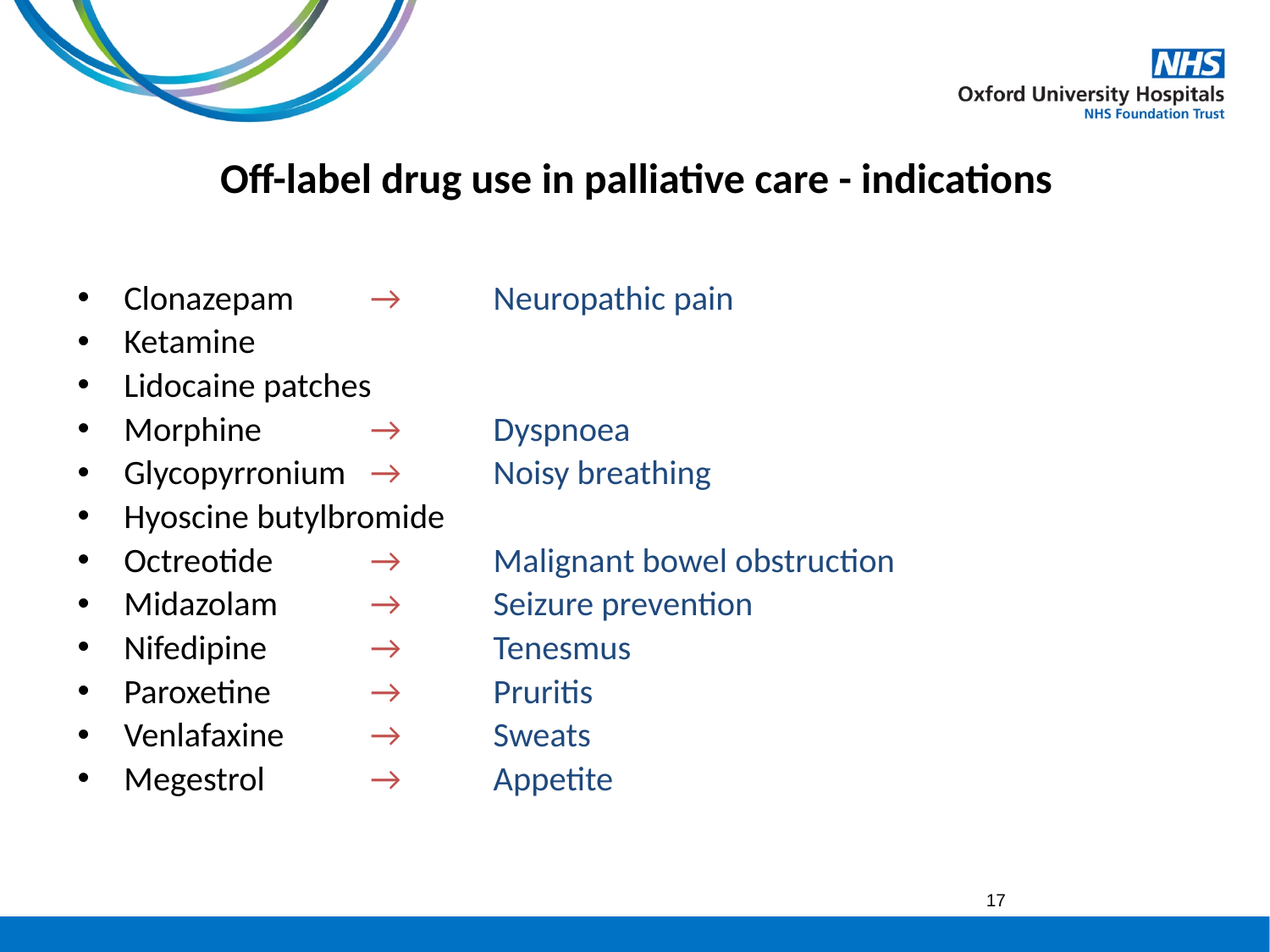

# Off-label drug use in palliative care - indications

Clonazepam				→	Neuropathic pain
Ketamine
Lidocaine patches
Morphine					→	Dyspnoea
Glycopyrronium			→	Noisy breathing
Hyoscine butylbromide
Octreotide				→	Malignant bowel obstruction
Midazolam				→	Seizure prevention
Nifedipine				→	Tenesmus
Paroxetine				→	Pruritis
Venlafaxine				→	Sweats
Megestrol				→	Appetite

17